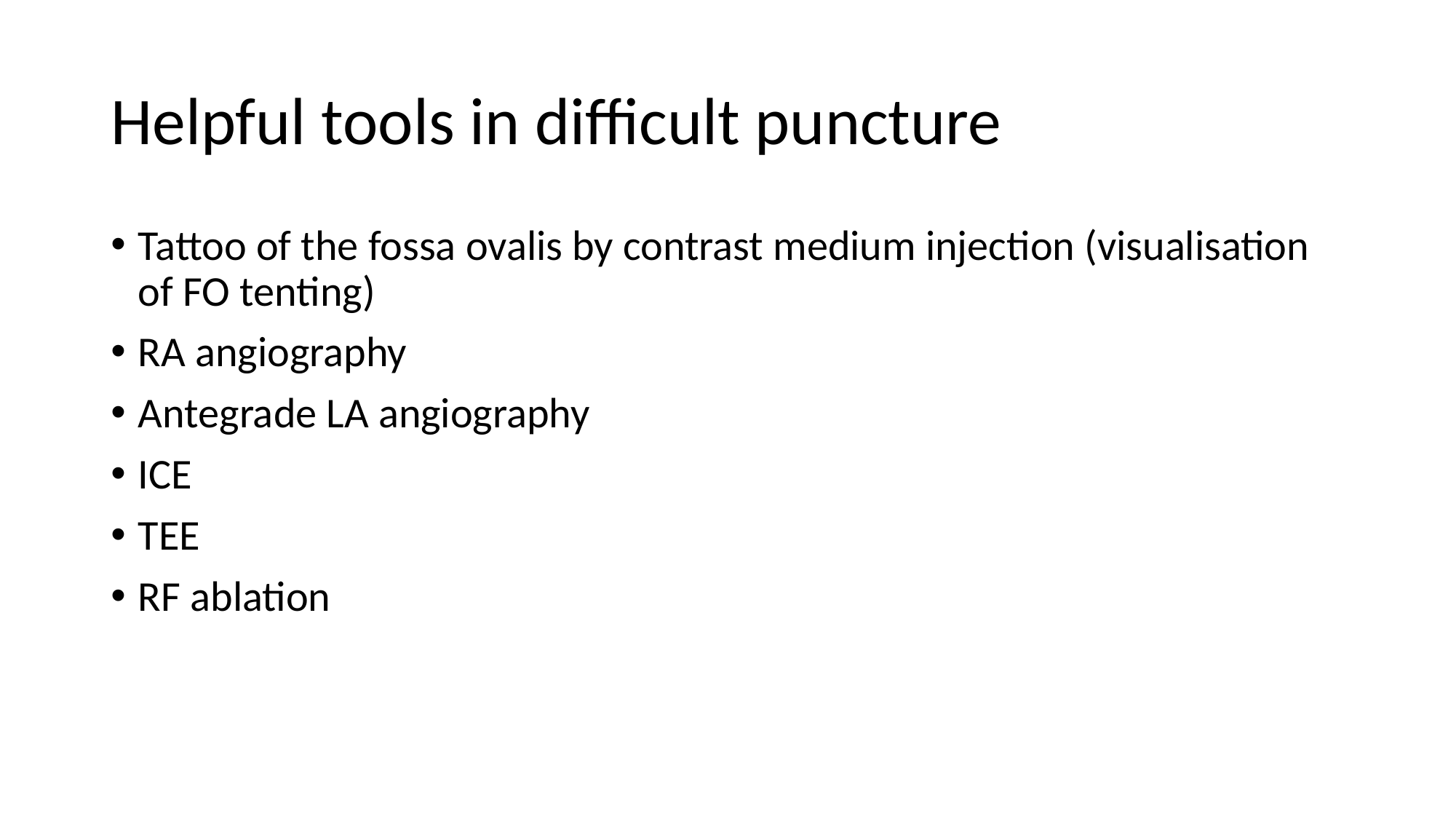

# Helpful tools in difficult puncture
Tattoo of the fossa ovalis by contrast medium injection (visualisation of FO tenting)
RA angiography
Antegrade LA angiography
ICE
TEE
RF ablation